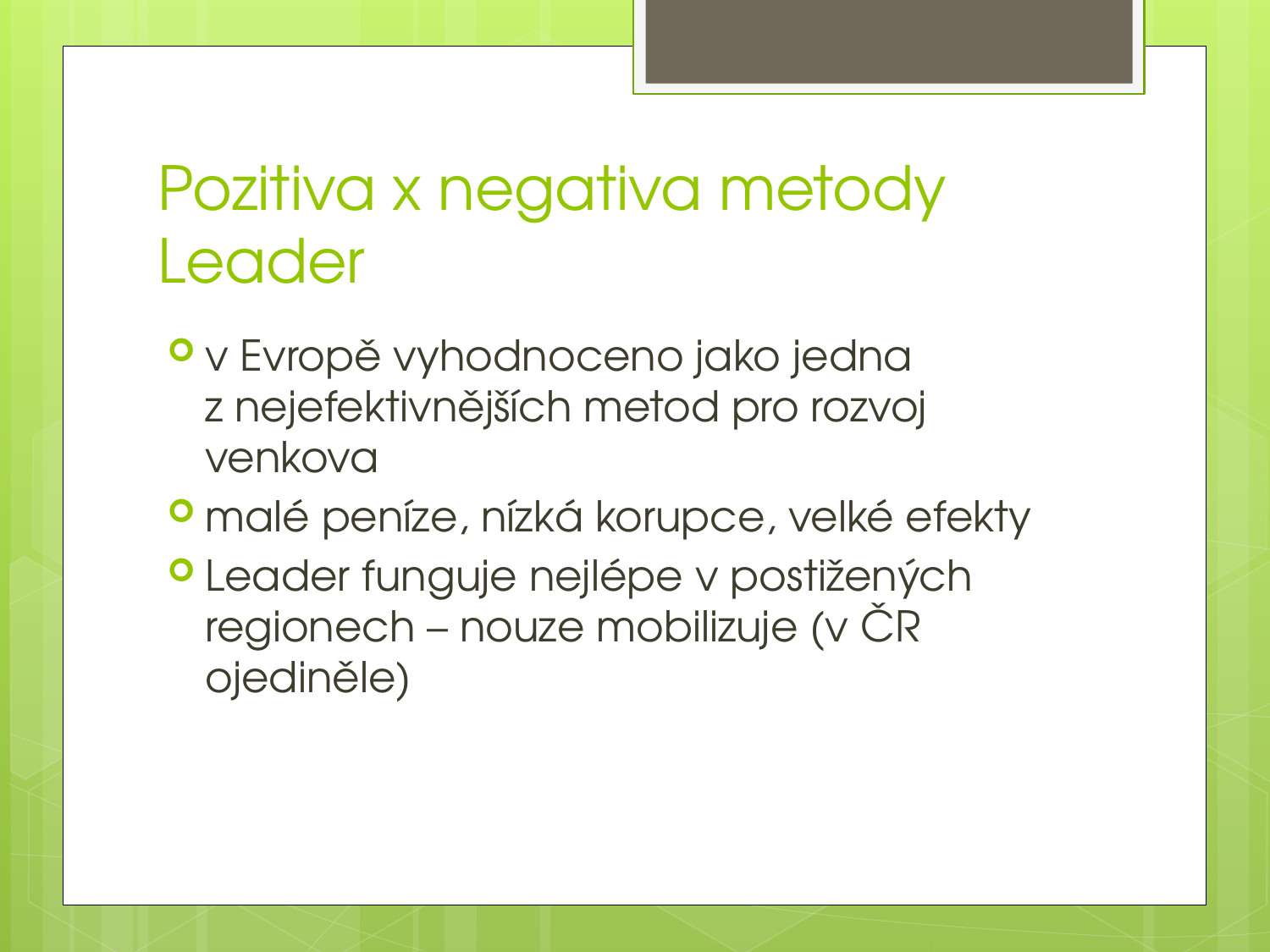

# Pozitiva x negativa metody Leader
v Evropě vyhodnoceno jako jedna z nejefektivnějších metod pro rozvoj venkova
malé peníze, nízká korupce, velké efekty
Leader funguje nejlépe v postižených regionech – nouze mobilizuje (v ČR ojediněle)